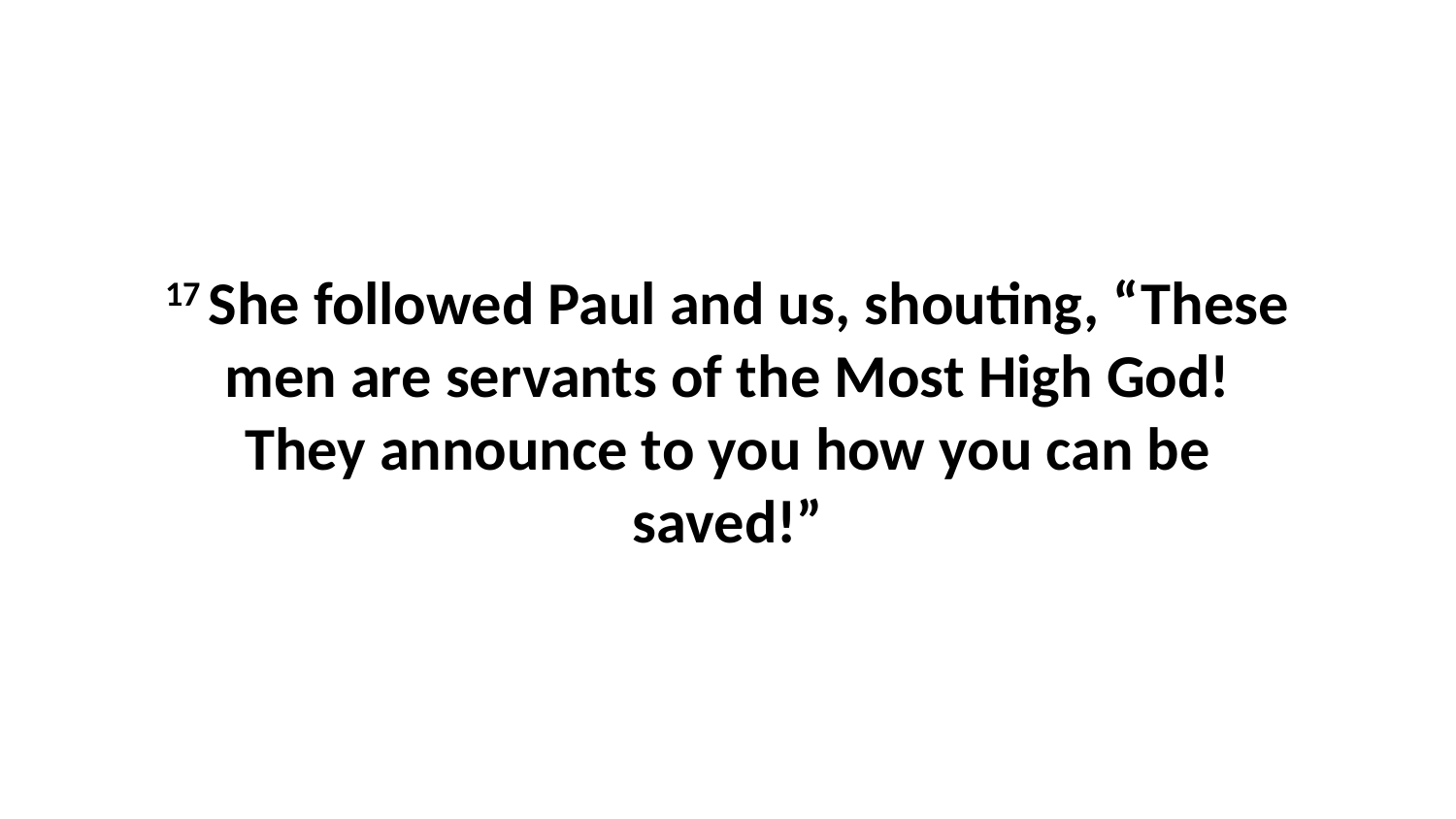

17 She followed Paul and us, shouting, “These men are servants of the Most High God! They announce to you how you can be saved!”